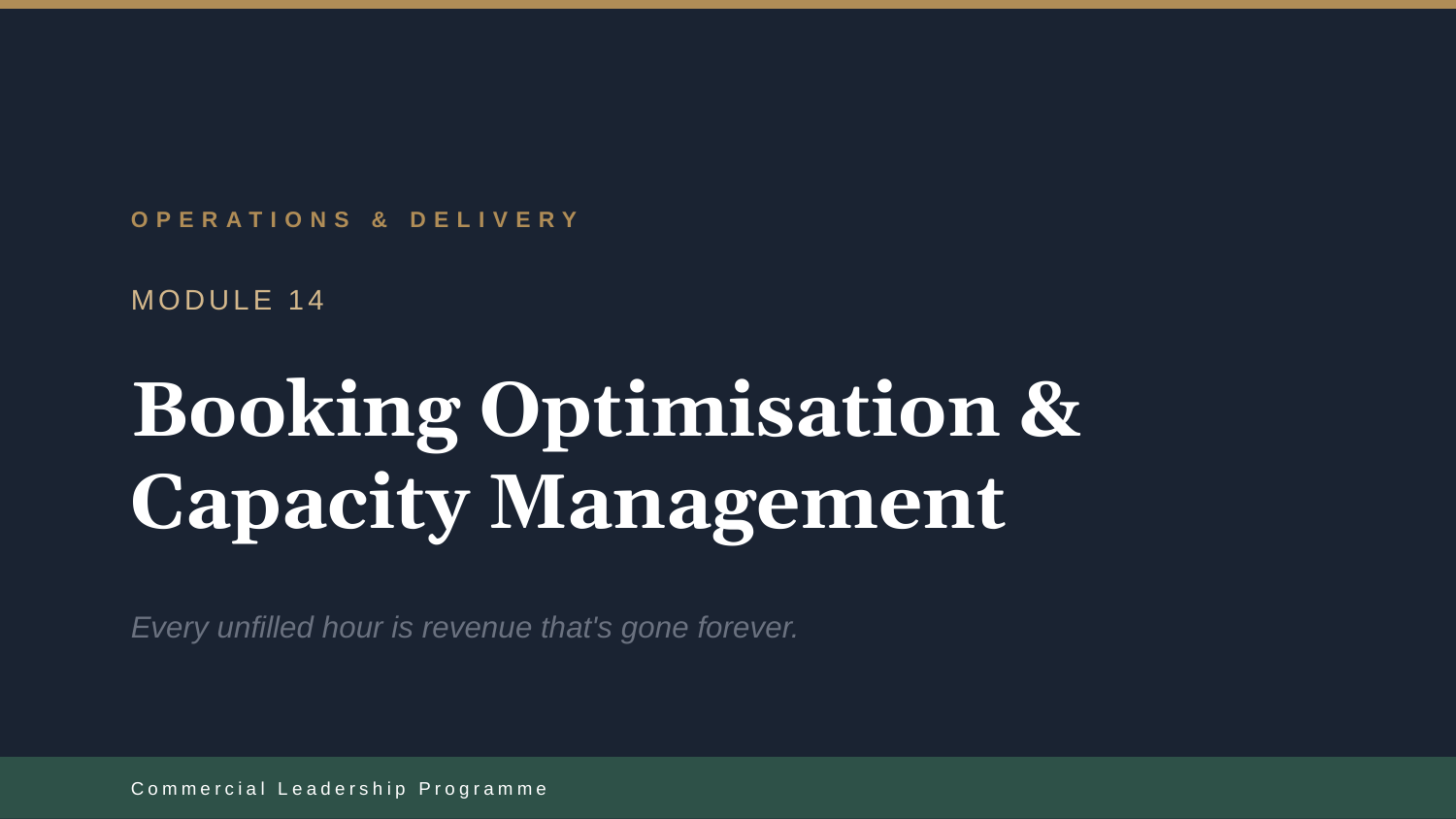

OPERATIONS & DELIVERY
MODULE 14
Booking Optimisation & Capacity Management
Every unfilled hour is revenue that's gone forever.

Commercial Leadership Programme